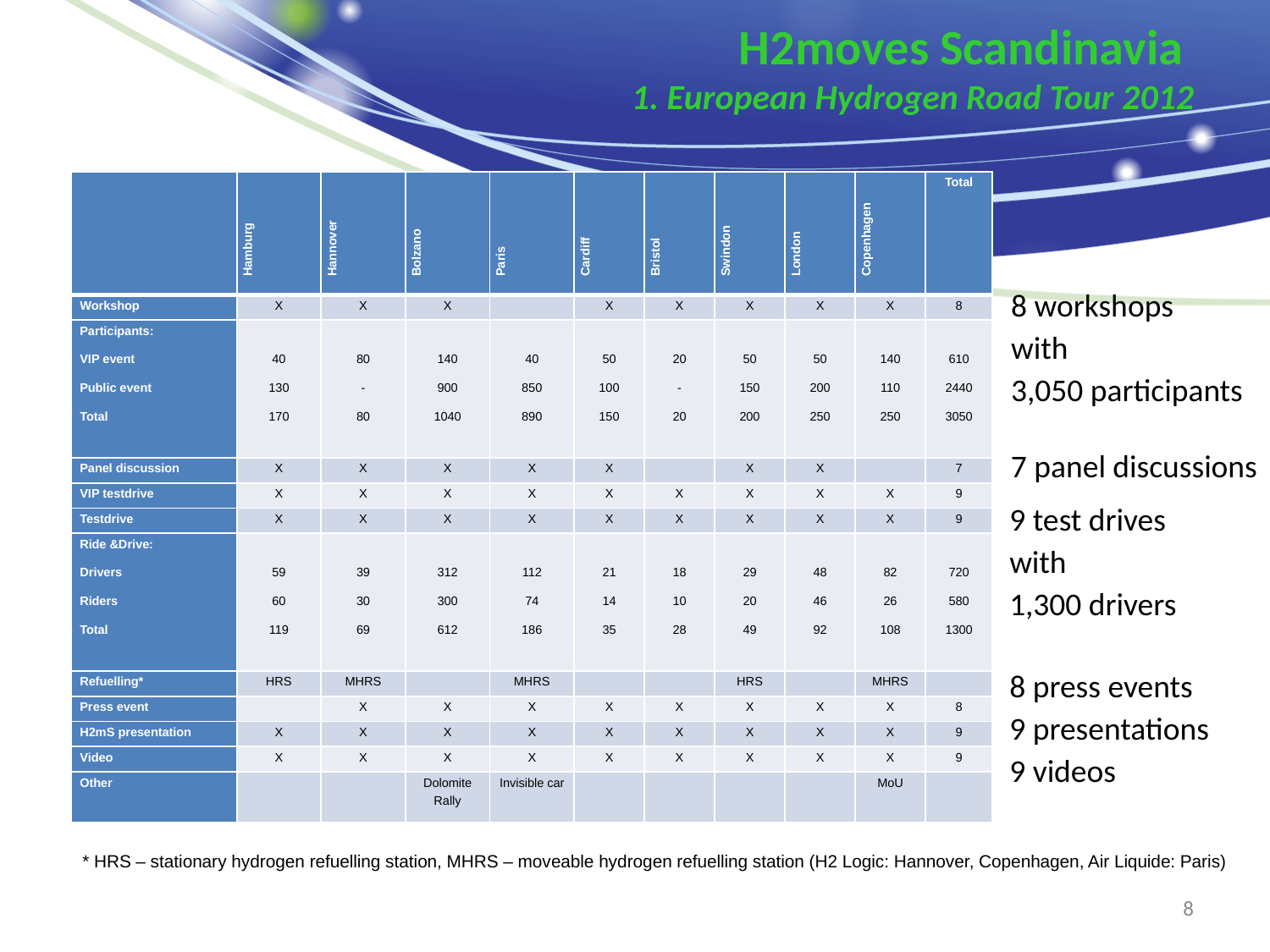

# H2moves Scandinavia 1. European Hydrogen Road Tour 2012
|  | Hamburg | Hannover | Bolzano | Paris | Cardiff | Bristol | Swindon | London | Copenhagen | Total |
| --- | --- | --- | --- | --- | --- | --- | --- | --- | --- | --- |
| Workshop | X | X | X |  | X | X | X | X | X | 8 |
| Participants: VIP event Public event Total | 40 130 170 | 80 - 80 | 140 900 1040 | 40 850 890 | 50 100 150 | 20 - 20 | 50 150 200 | 50 200 250 | 140 110 250 | 610 2440 3050 |
| Panel discussion | X | X | X | X | X |  | X | X |  | 7 |
| VIP testdrive | X | X | X | X | X | X | X | X | X | 9 |
| Testdrive | X | X | X | X | X | X | X | X | X | 9 |
| Ride &Drive: Drivers Riders Total | 59 60 119 | 39 30 69 | 312 300 612 | 112 74 186 | 21 14 35 | 18 10 28 | 29 20 49 | 48 46 92 | 82 26 108 | 720 580 1300 |
| Refuelling\* | HRS | MHRS |  | MHRS |  |  | HRS |  | MHRS |  |
| Press event |  | X | X | X | X | X | X | X | X | 8 |
| H2mS presentation | X | X | X | X | X | X | X | X | X | 9 |
| Video | X | X | X | X | X | X | X | X | X | 9 |
| Other |  |  | Dolomite Rally | Invisible car |  |  |  |  | MoU |  |
8 workshops
with
3,050 participants
7 panel discussions
9 test drives
with
1,300 drivers
8 press events
9 presentations
9 videos
* HRS – stationary hydrogen refuelling station, MHRS – moveable hydrogen refuelling station (H2 Logic: Hannover, Copenhagen, Air Liquide: Paris)
8